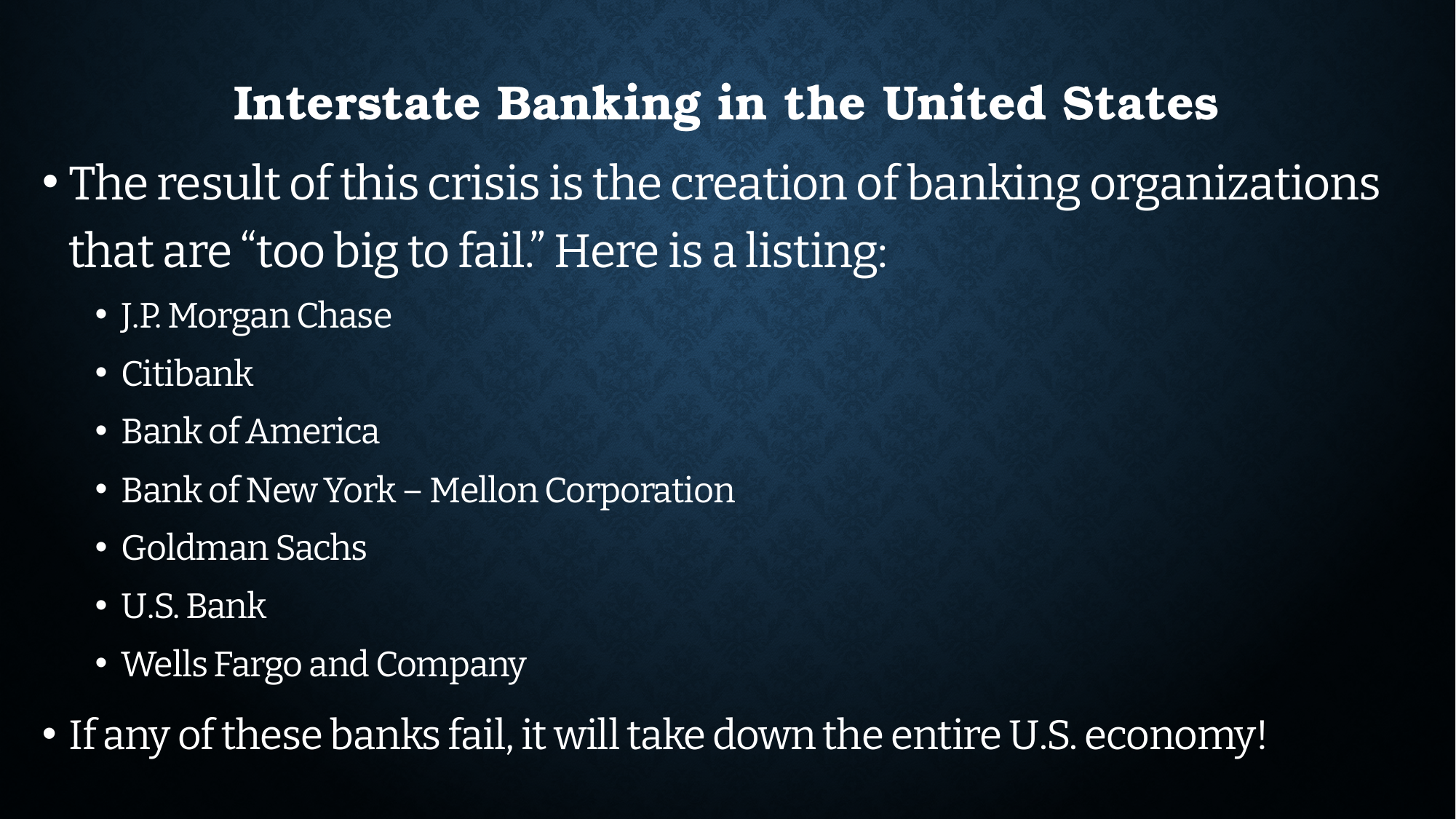

# Interstate Banking in the United States
The result of this crisis is the creation of banking organizations that are “too big to fail.” Here is a listing:
J.P. Morgan Chase
Citibank
Bank of America
Bank of New York – Mellon Corporation
Goldman Sachs
U.S. Bank
Wells Fargo and Company
If any of these banks fail, it will take down the entire U.S. economy!